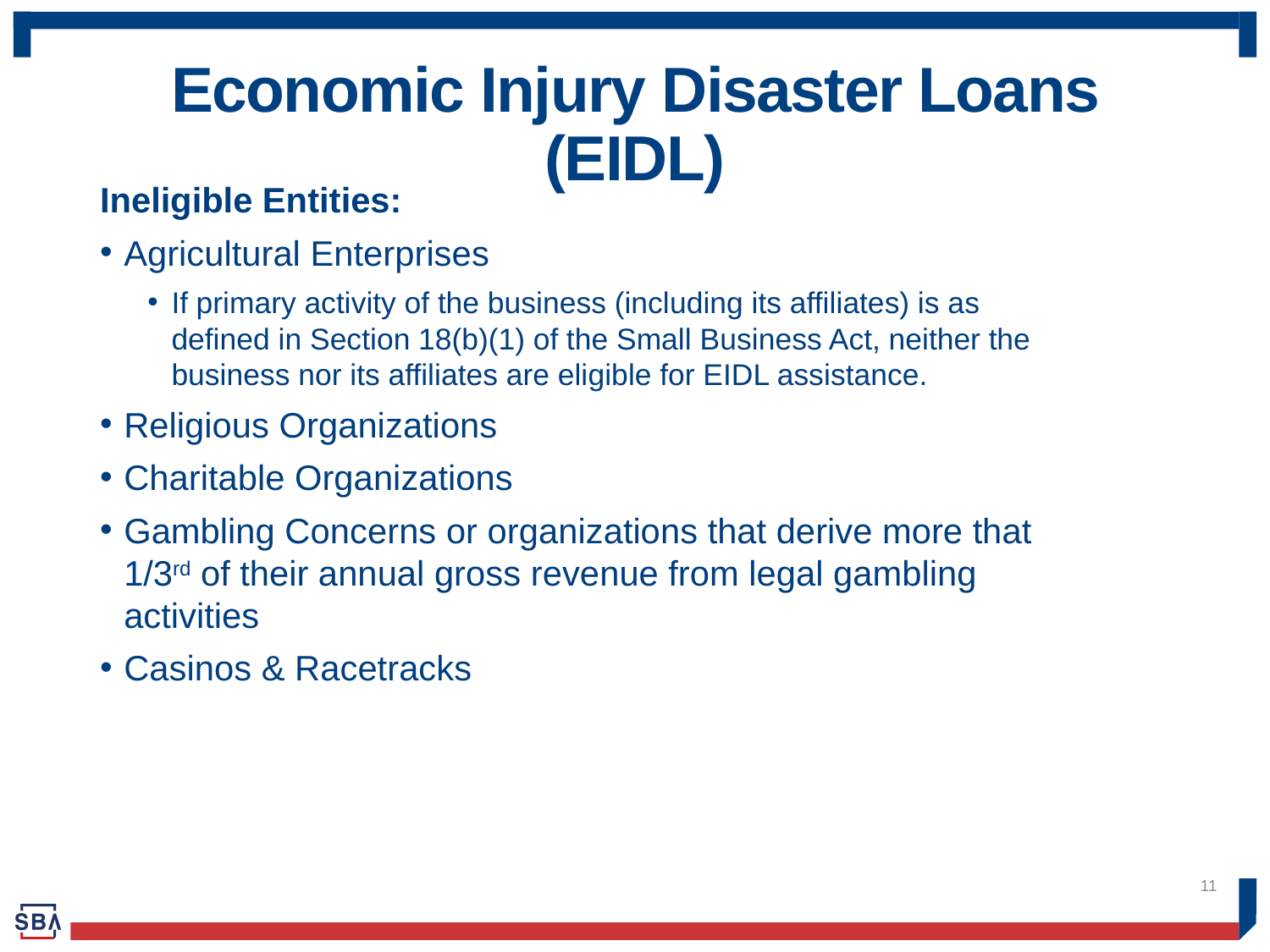

# Economic Injury Disaster Loans (EIDL)
Ineligible Entities:
Agricultural Enterprises
If primary activity of the business (including its affiliates) is as defined in Section 18(b)(1) of the Small Business Act, neither the business nor its affiliates are eligible for EIDL assistance.
Religious Organizations
Charitable Organizations
Gambling Concerns or organizations that derive more that 1/3rd of their annual gross revenue from legal gambling activities
Casinos & Racetracks
11